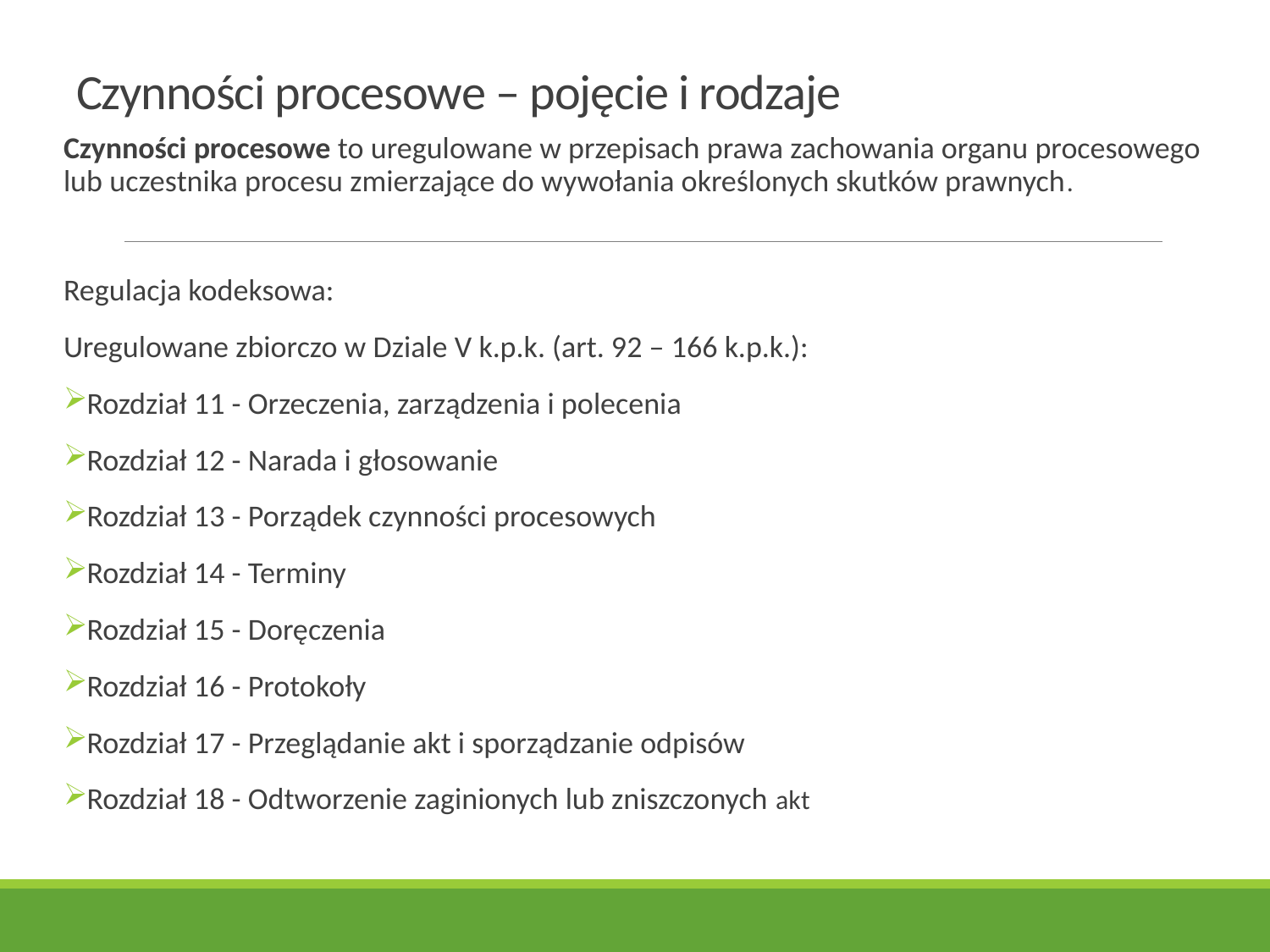

# Czynności procesowe – pojęcie i rodzaje
Czynności procesowe to uregulowane w przepisach prawa zachowania organu procesowego lub uczestnika procesu zmierzające do wywołania określonych skutków prawnych.

Regulacja kodeksowa:
Uregulowane zbiorczo w Dziale V k.p.k. (art. 92 – 166 k.p.k.):
Rozdział 11 - Orzeczenia, zarządzenia i polecenia
Rozdział 12 - Narada i głosowanie
Rozdział 13 - Porządek czynności procesowych
Rozdział 14 - Terminy
Rozdział 15 - Doręczenia
Rozdział 16 - Protokoły
Rozdział 17 - Przeglądanie akt i sporządzanie odpisów
Rozdział 18 - Odtworzenie zaginionych lub zniszczonych akt